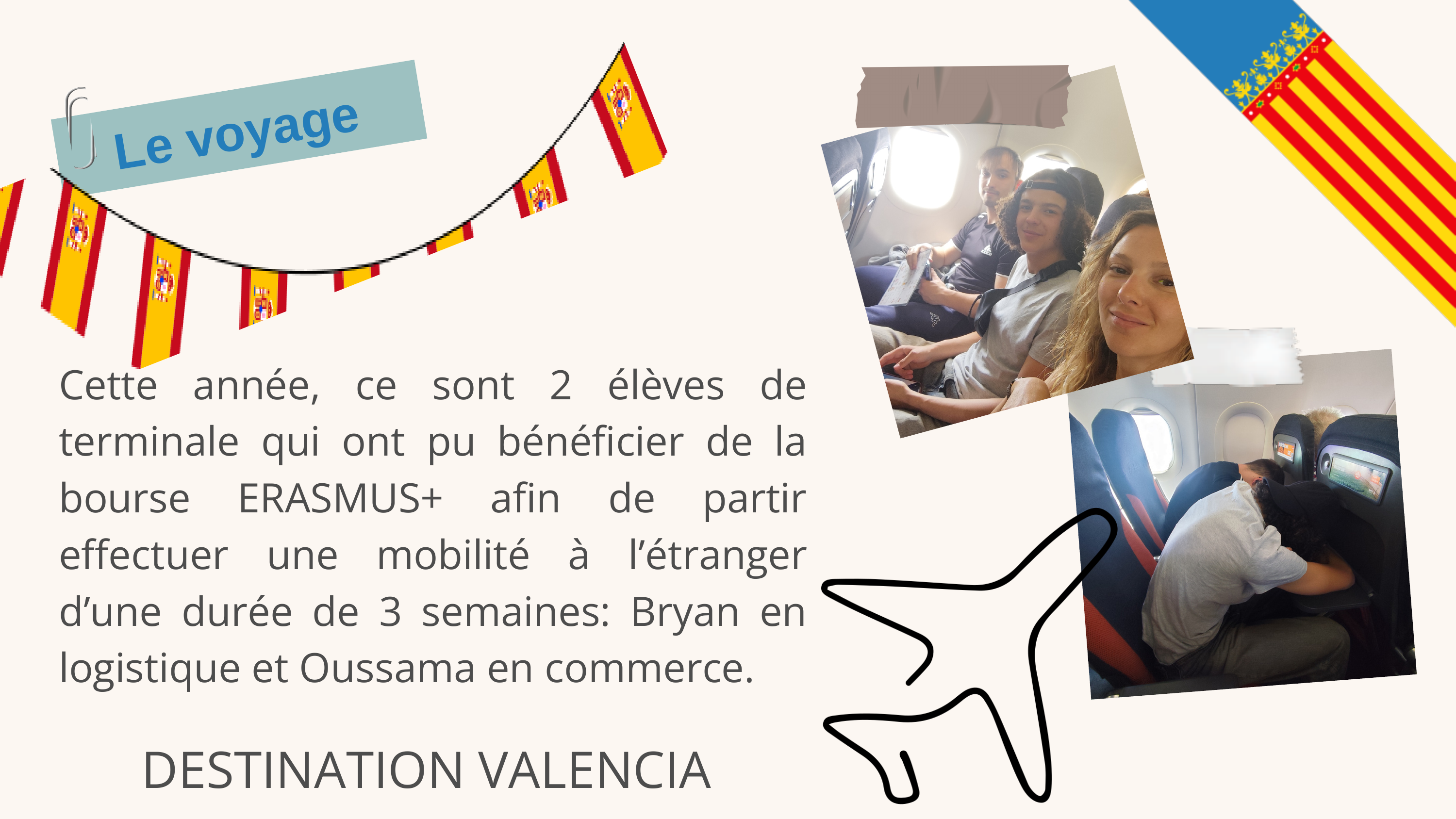

Le voyage

Cette année, ce sont 2 élèves de terminale qui ont pu bénéficier de la bourse ERASMUS+ afin de partir effectuer une mobilité à l’étranger d’une durée de 3 semaines: Bryan en logistique et Oussama en commerce.

DESTINATION VALENCIA